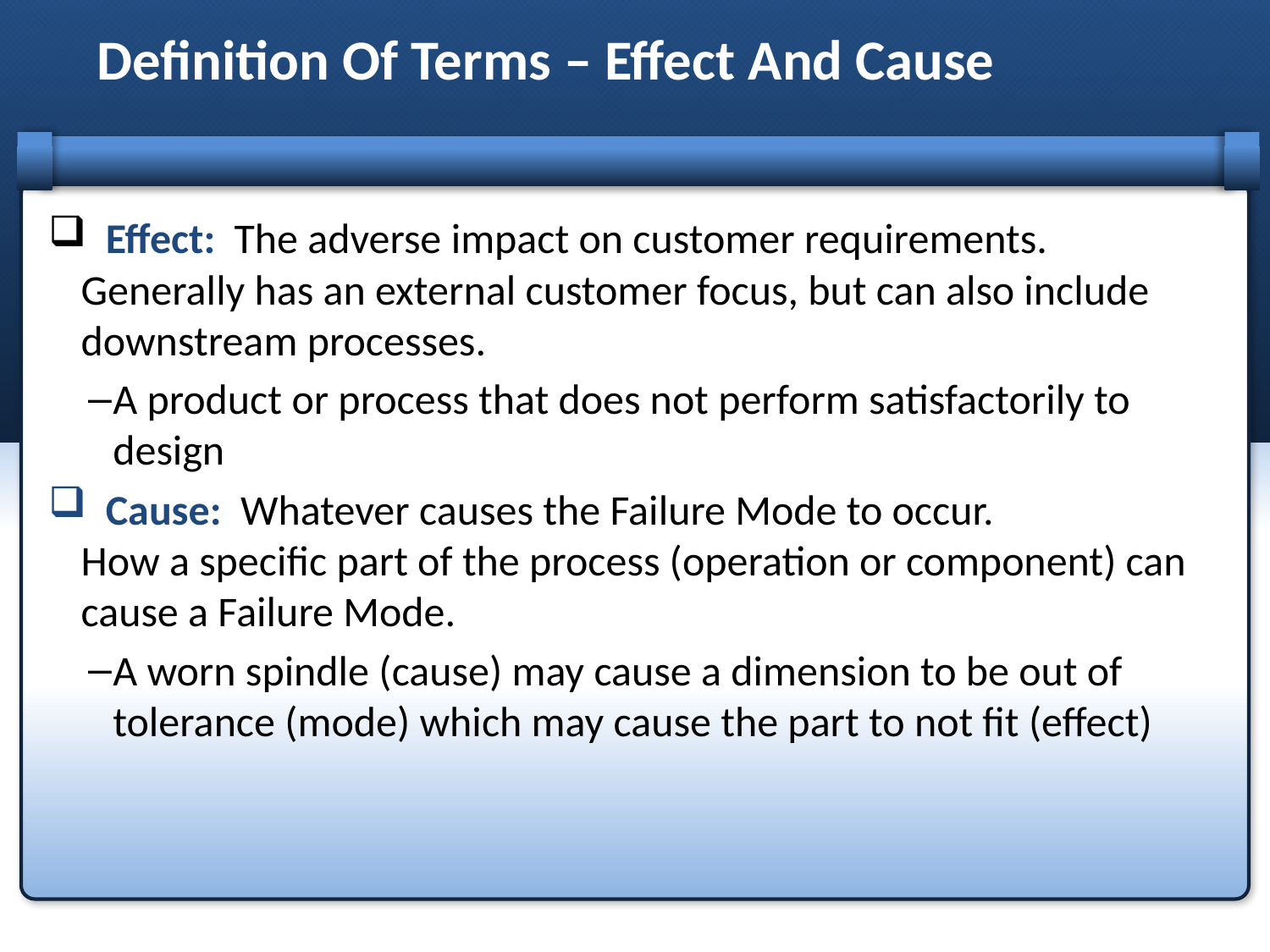

# Definition Of Terms – Effect And Cause
  Effect:  The adverse impact on customer requirements.
Generally has an external customer focus, but can also include
downstream processes.
A product or process that does not perform satisfactorily to design
  Cause:  Whatever causes the Failure Mode to occur.
How a specific part of the process (operation or component) can cause a Failure Mode.
A worn spindle (cause) may cause a dimension to be out of tolerance (mode) which may cause the part to not fit (effect)